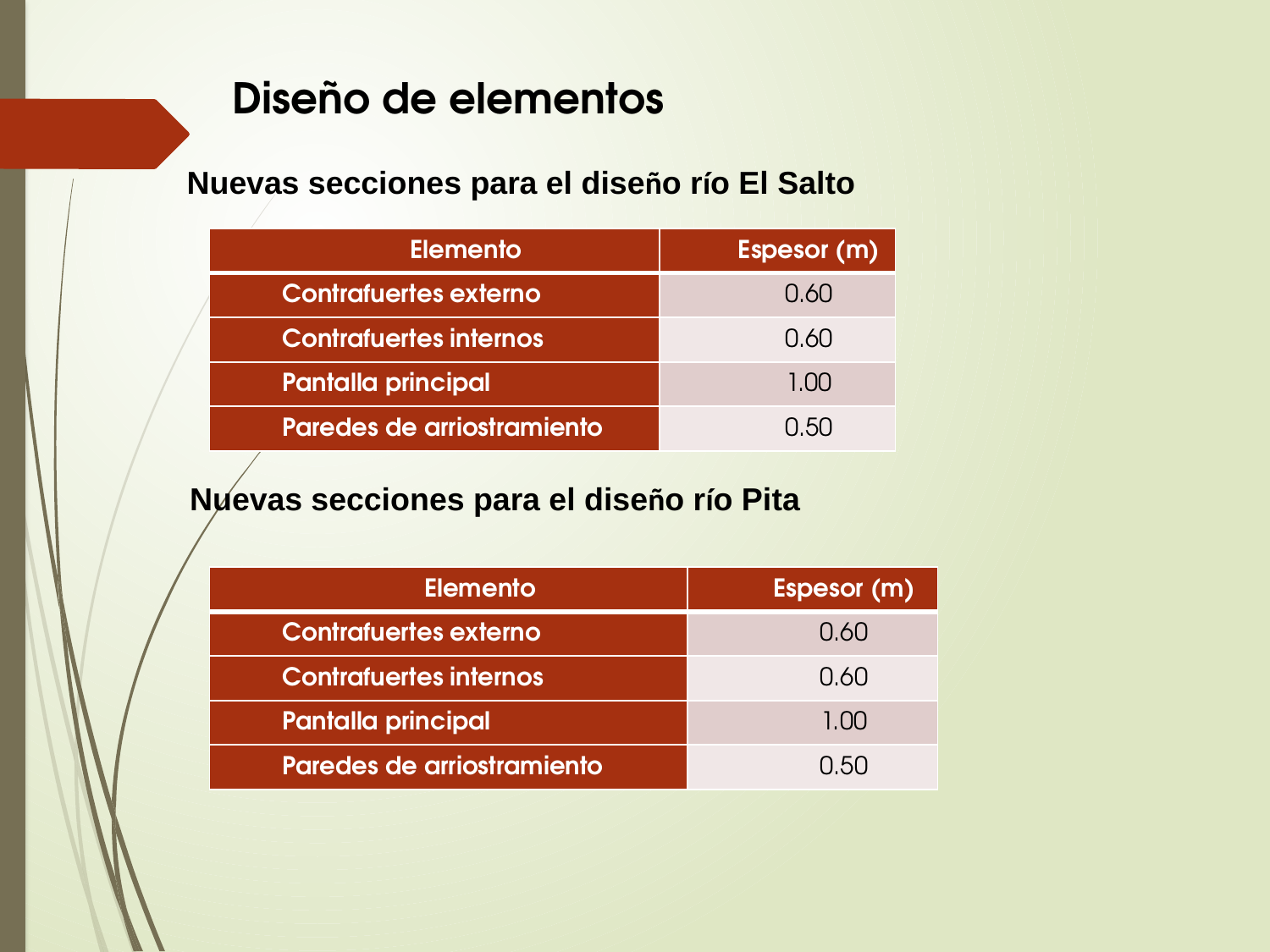

Diseño de elementos
Nuevas secciones para el diseño río El Salto

| Elemento | Espesor (m) |
| --- | --- |
| Contrafuertes externo | 0.60 |
| Contrafuertes internos | 0.60 |
| Pantalla principal | 1.00 |
| Paredes de arriostramiento | 0.50 |
Nuevas secciones para el diseño río Pita
| Elemento | Espesor (m) |
| --- | --- |
| Contrafuertes externo | 0.60 |
| Contrafuertes internos | 0.60 |
| Pantalla principal | 1.00 |
| Paredes de arriostramiento | 0.50 |